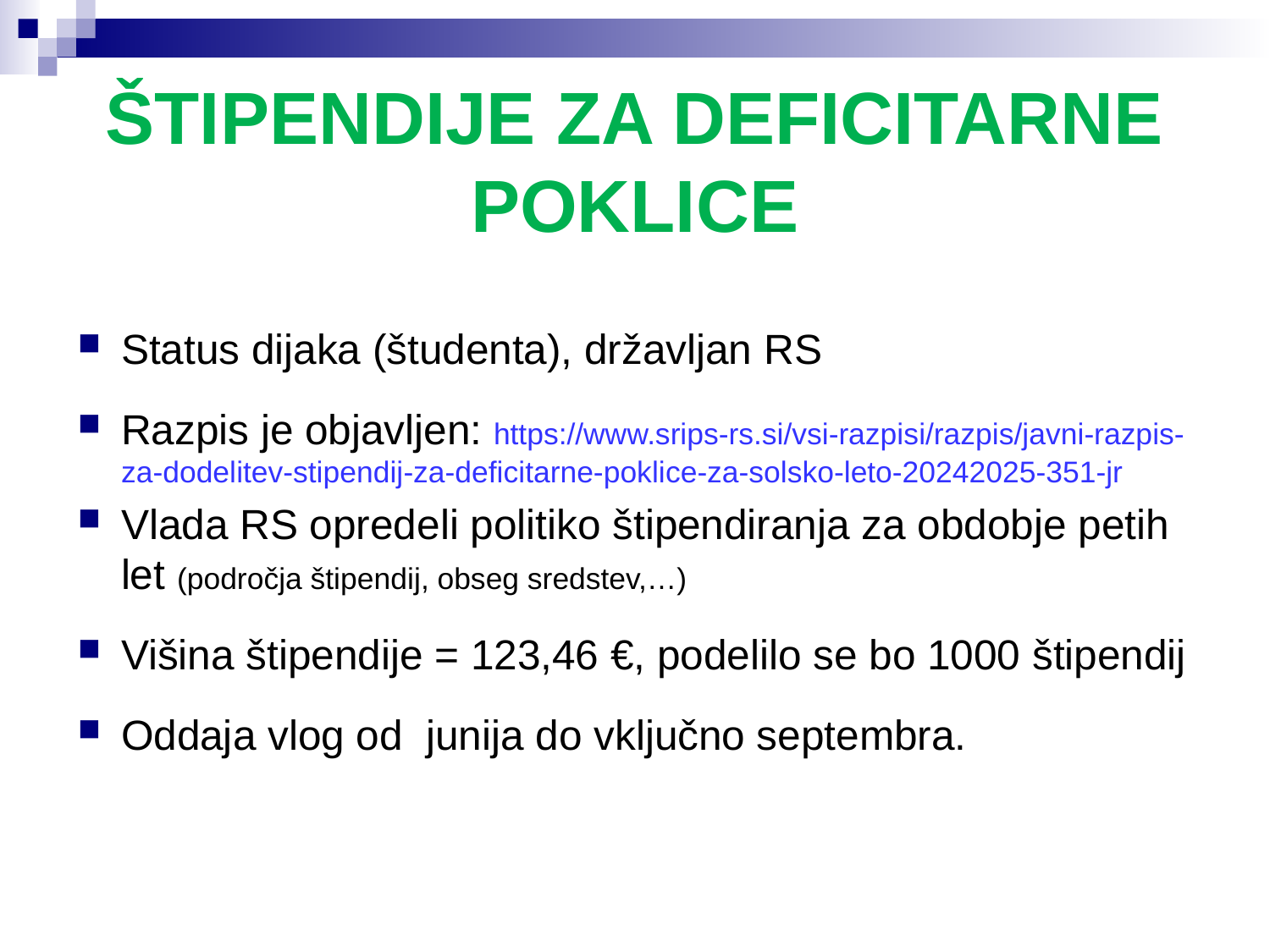

# ŠTIPENDIJE ZA DEFICITARNE POKLICE
Status dijaka (študenta), državljan RS

Razpis je objavljen: https://www.srips-rs.si/vsi-razpisi/razpis/javni-razpis-za-dodelitev-stipendij-za-deficitarne-poklice-za-solsko-leto-20242025-351-jr
Vlada RS opredeli politiko štipendiranja za obdobje petih let (področja štipendij, obseg sredstev,…)

Višina štipendije = 123,46 €, podelilo se bo 1000 štipendij

Oddaja vlog od  junija do vključno septembra.